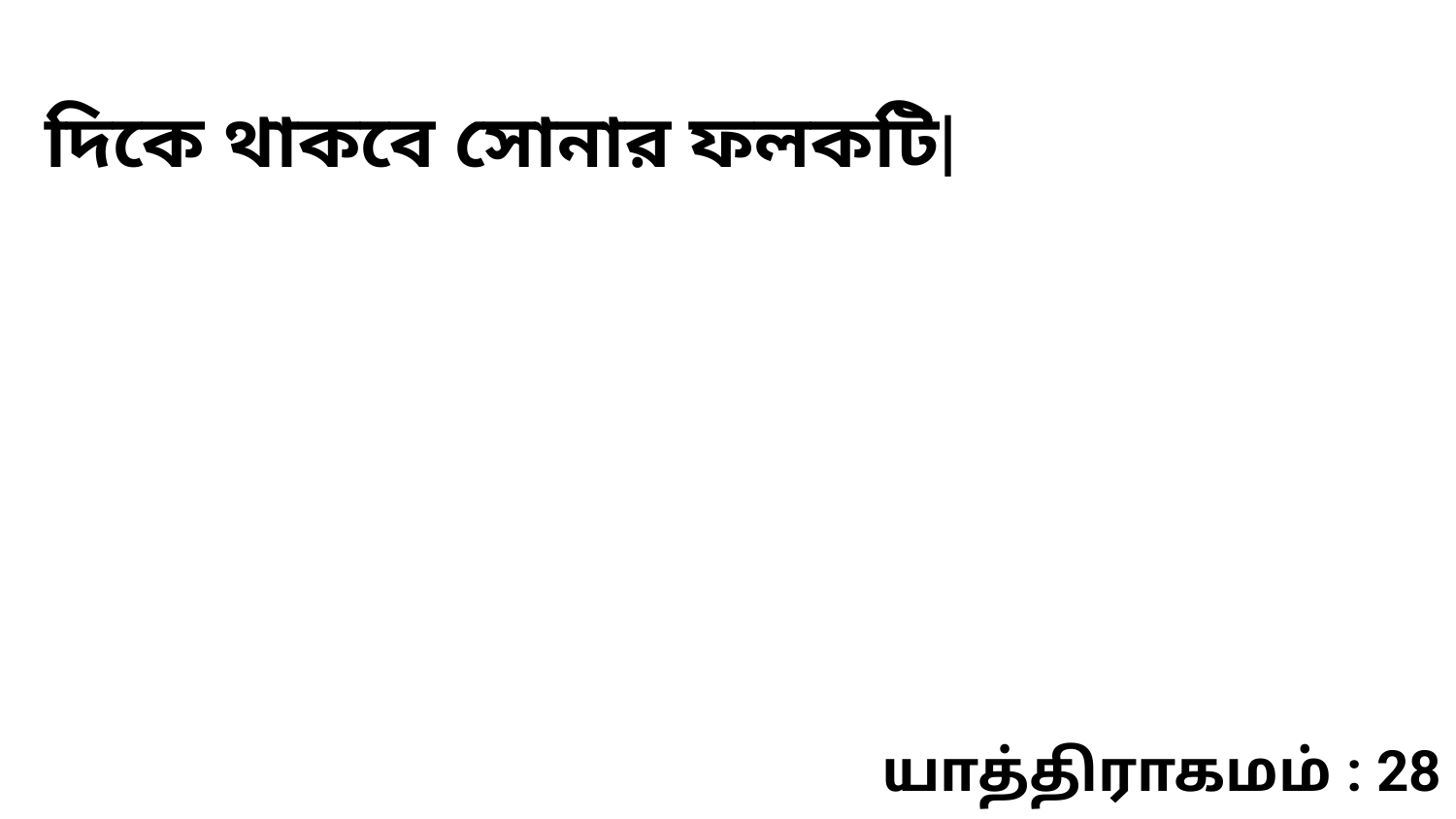

দিকে থাকবে সোনার ফলকটি|
யாத்திராகமம் : 28